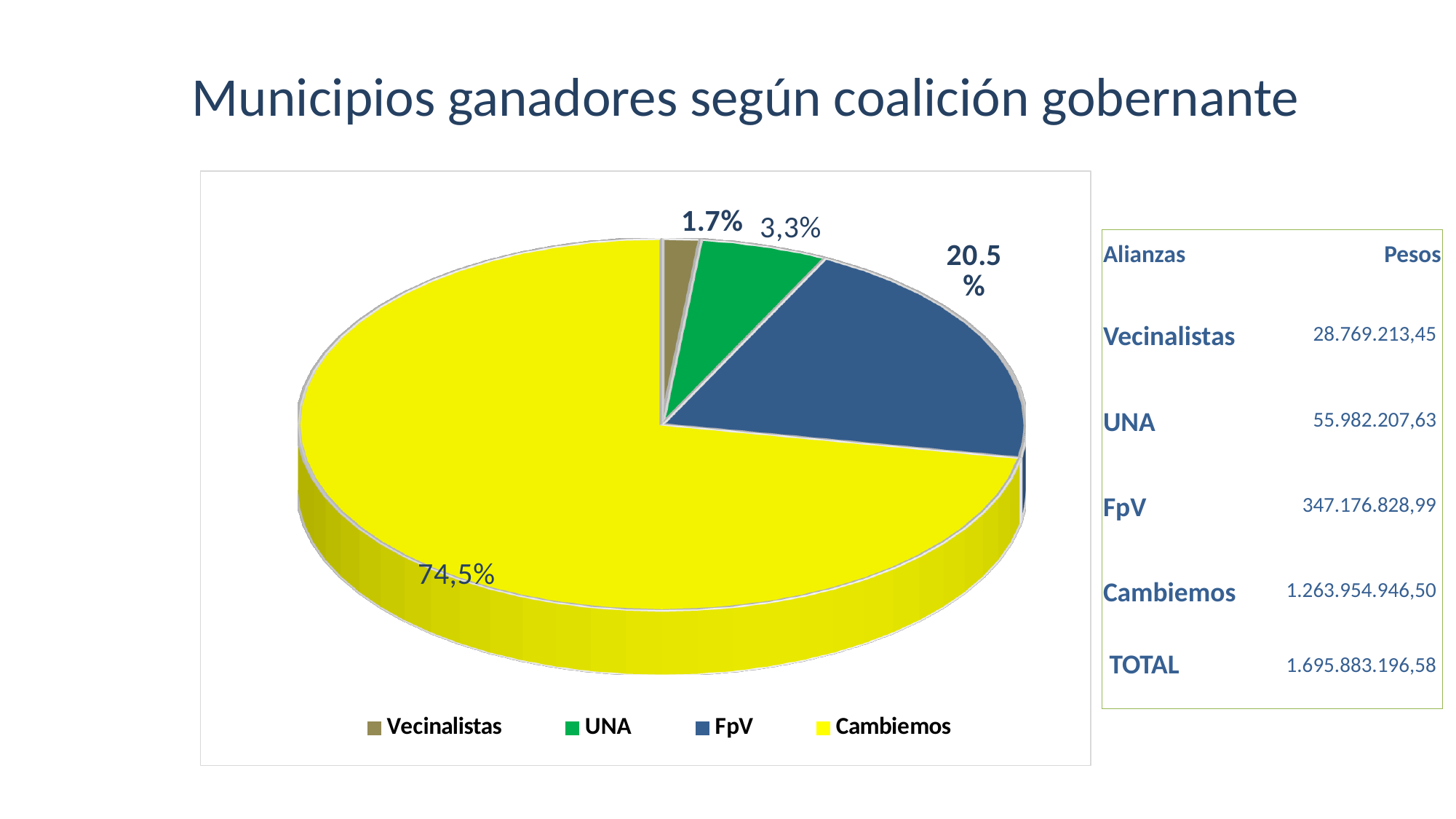

# Municipios ganadores según coalición gobernante

[unsupported chart]

| Alianzas | Pesos |
| --- | --- |
| Vecinalistas | 28.769.213,45 |
| UNA | 55.982.207,63 |
| FpV | 347.176.828,99 |
| Cambiemos | 1.263.954.946,50 |
| TOTAL | 1.695.883.196,58 |